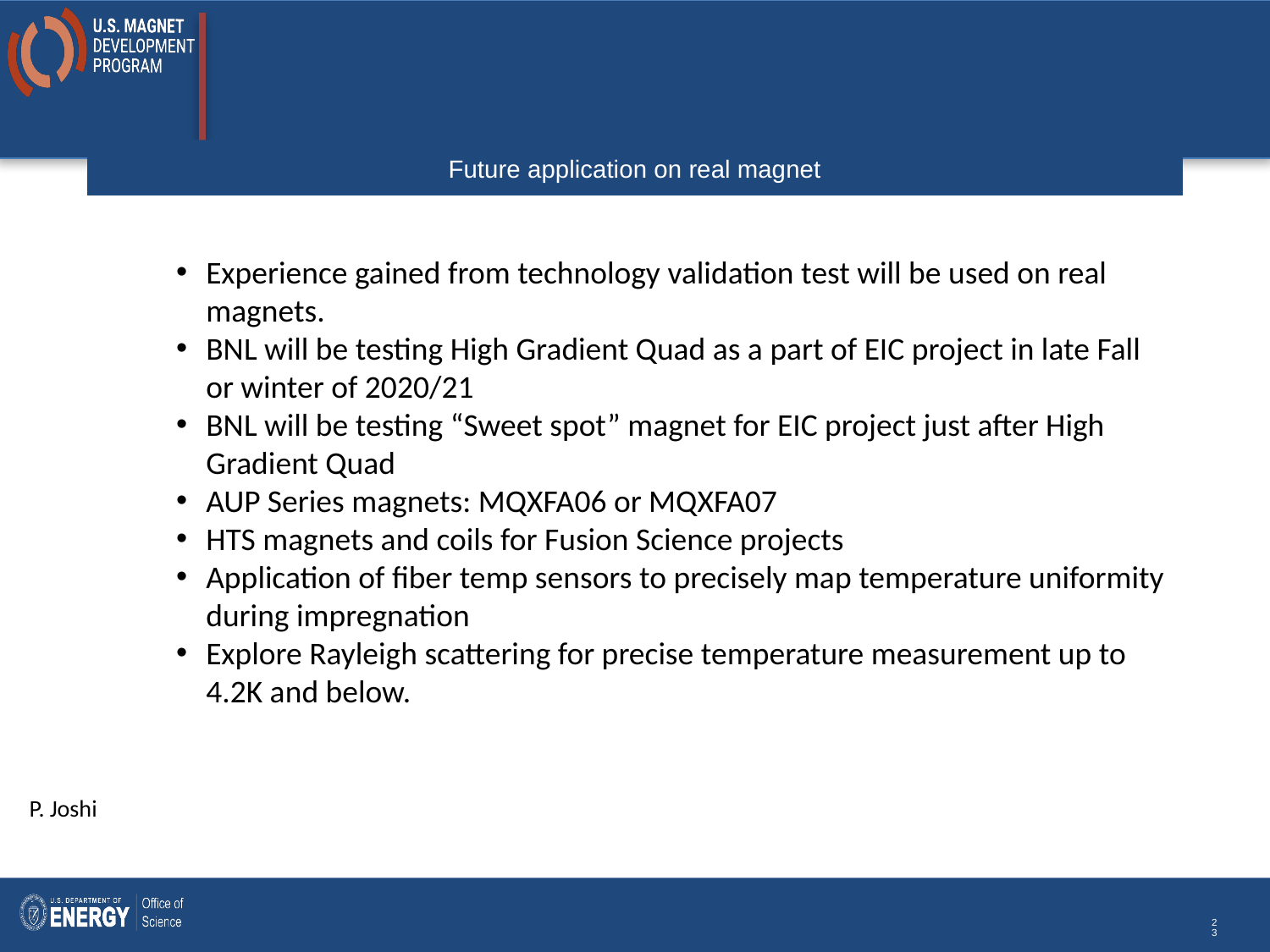

# Future application on real magnet
Experience gained from technology validation test will be used on real magnets.
BNL will be testing High Gradient Quad as a part of EIC project in late Fall or winter of 2020/21
BNL will be testing “Sweet spot” magnet for EIC project just after High Gradient Quad
AUP Series magnets: MQXFA06 or MQXFA07
HTS magnets and coils for Fusion Science projects
Application of fiber temp sensors to precisely map temperature uniformity during impregnation
Explore Rayleigh scattering for precise temperature measurement up to 4.2K and below.

P. Joshi

23